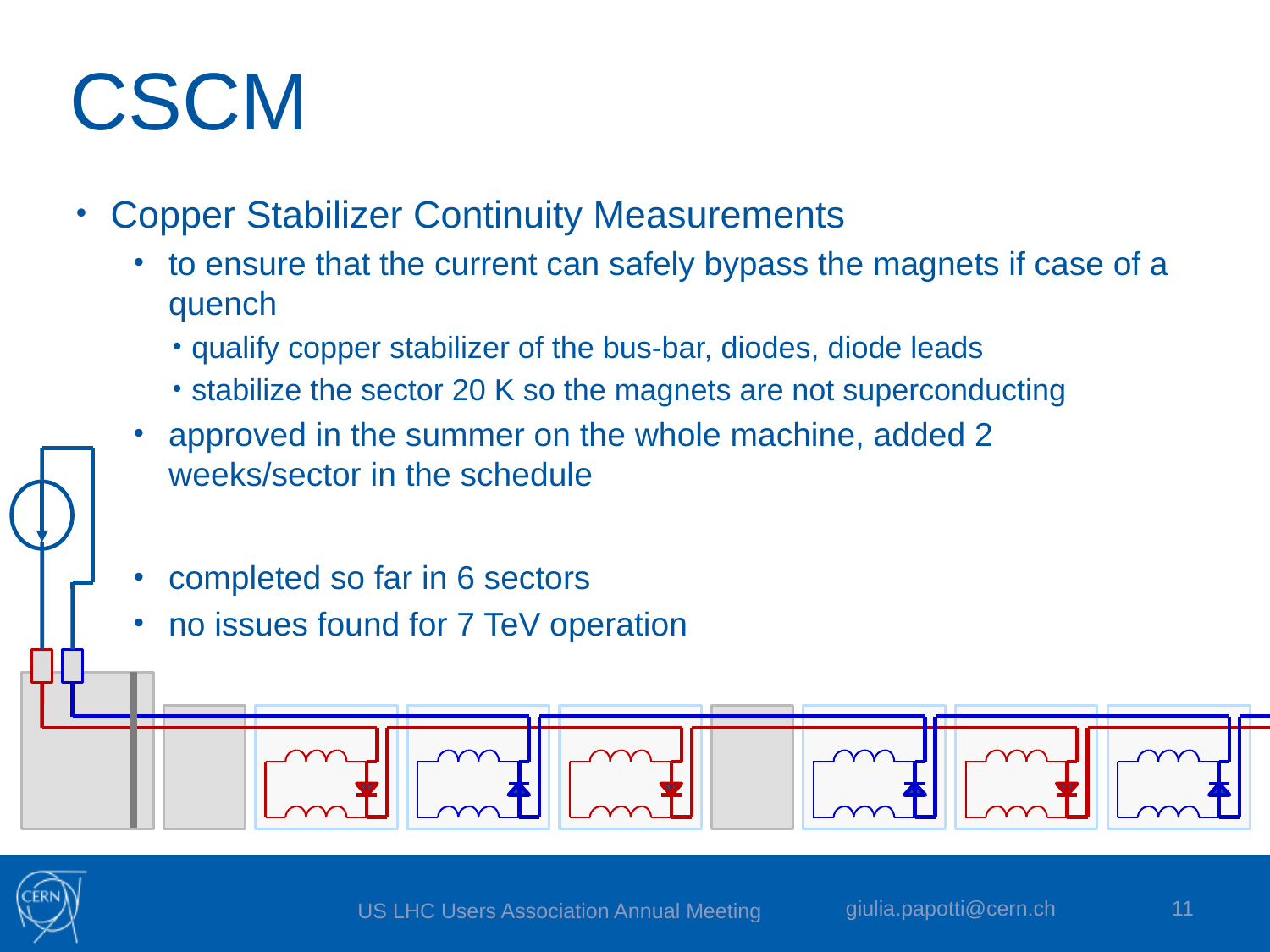

# CSCM
Copper Stabilizer Continuity Measurements
to ensure that the current can safely bypass the magnets if case of a quench
qualify copper stabilizer of the bus-bar, diodes, diode leads
stabilize the sector 20 K so the magnets are not superconducting
approved in the summer on the whole machine, added 2 weeks/sector in the schedule

completed so far in 6 sectors
no issues found for 7 TeV operation

giulia.papotti@cern.ch
11
US LHC Users Association Annual Meeting